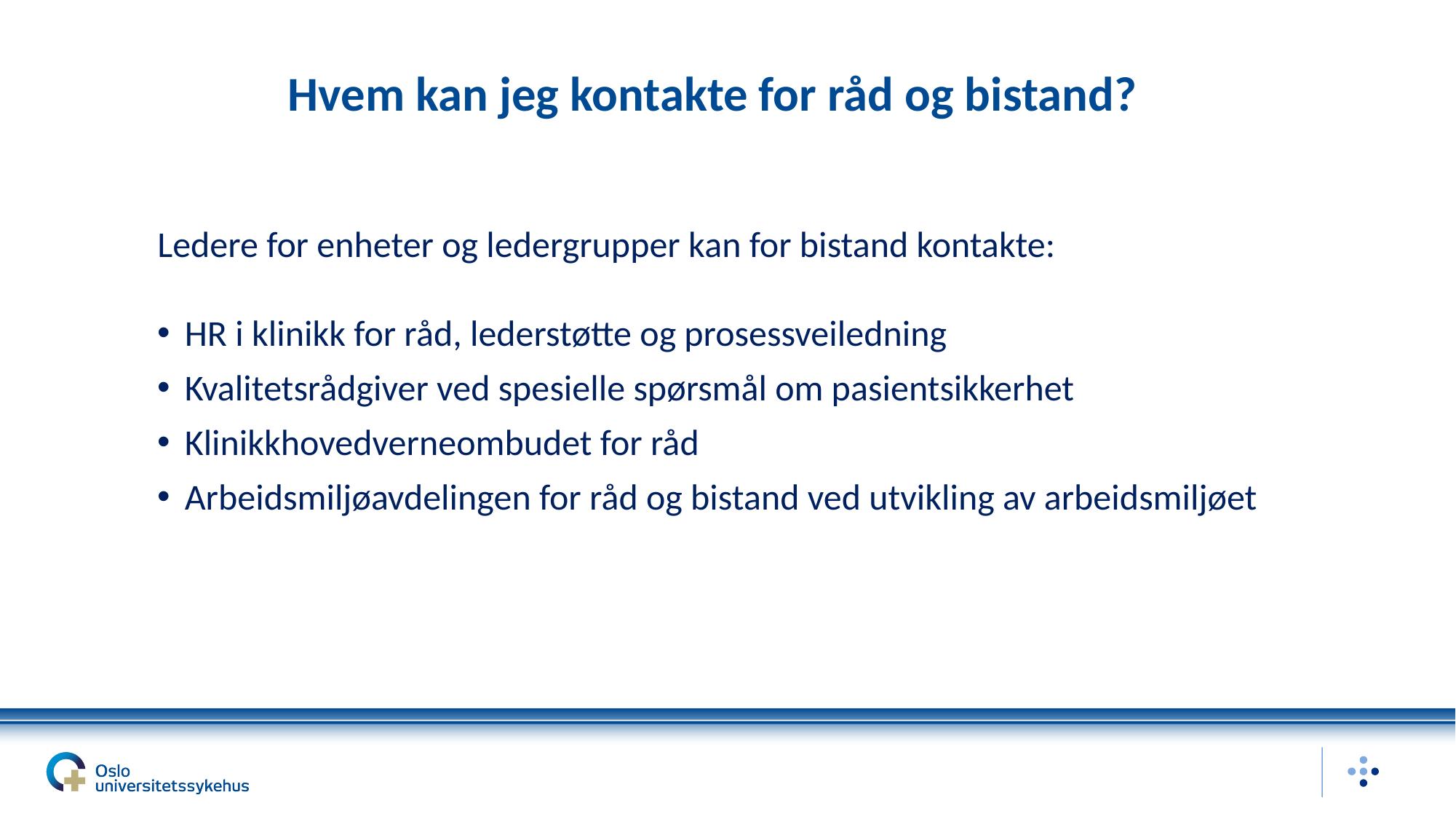

# Hvem kan jeg kontakte for råd og bistand?
Ledere for enheter og ledergrupper kan for bistand kontakte:

HR i klinikk for råd, lederstøtte og prosessveiledning
Kvalitetsrådgiver ved spesielle spørsmål om pasientsikkerhet
Klinikkhovedverneombudet for råd
Arbeidsmiljøavdelingen for råd og bistand ved utvikling av arbeidsmiljøet